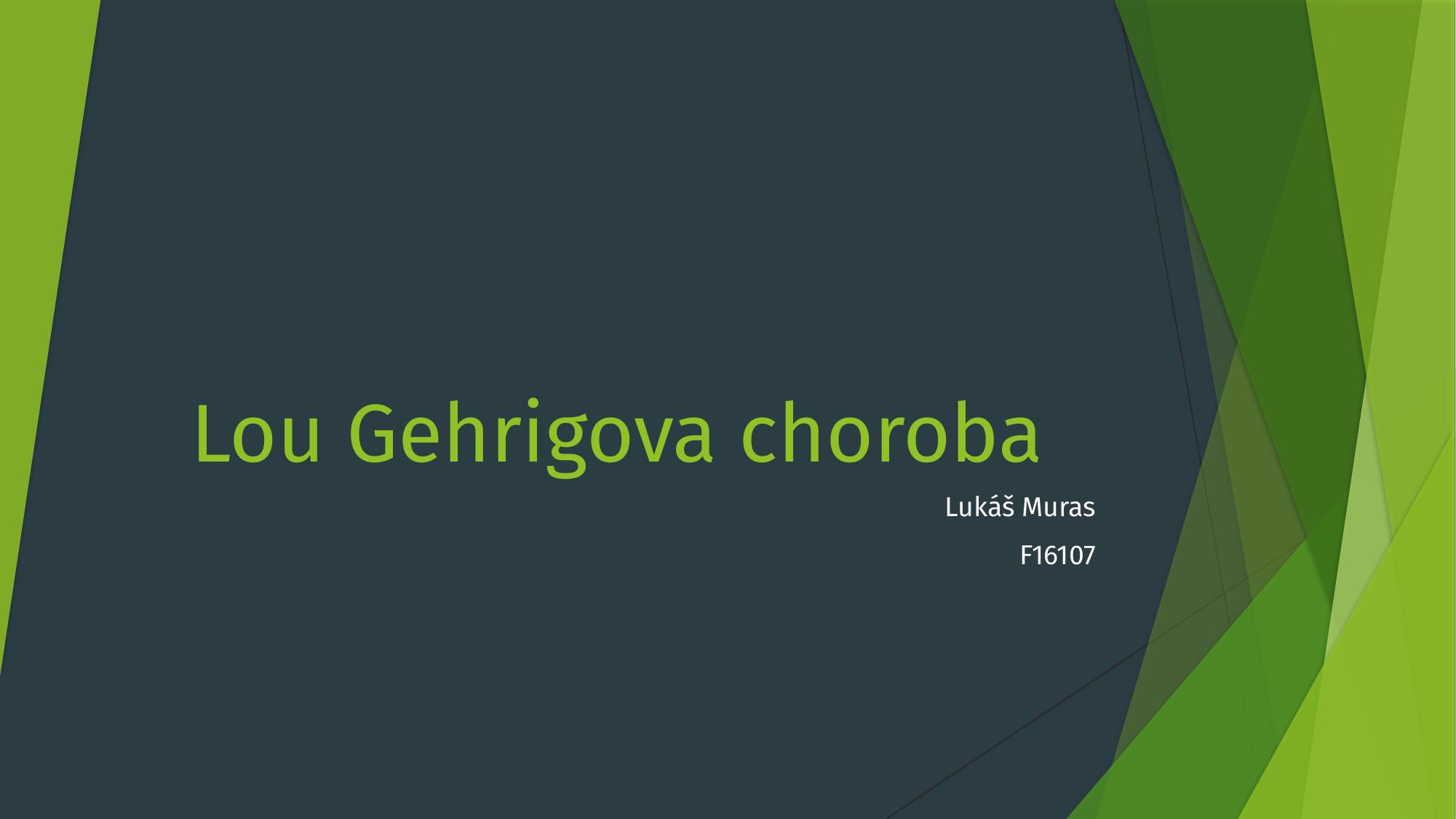

# Lou Gehrigova choroba
Lukáš Muras
F16107